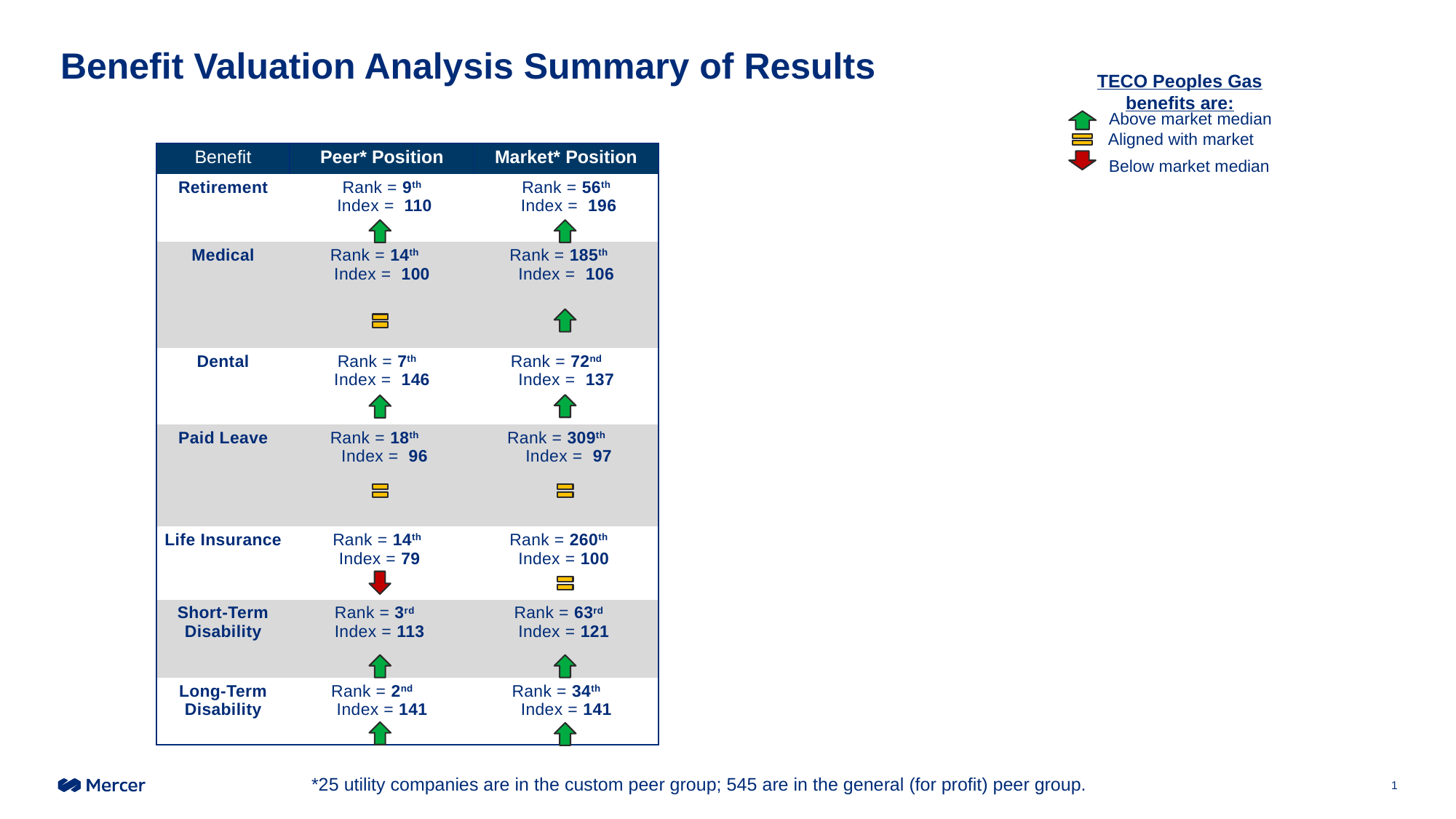

Benefit Valuation Analysis Summary of Results
TECO Peoples Gas benefits are:
Above market median
Aligned with market
Below market median

| Benefit | Peer\* Position | Market\* Position |
| --- | --- | --- |
| Retirement | Rank = 9th Index = 110 | Rank = 56th Index = 196 |
| Medical | Rank = 14th Index = 100 | Rank = 185th Index = 106 |
| Dental | Rank = 7th Index = 146 | Rank = 72nd Index = 137 |
| Paid Leave | Rank = 18th Index = 96 | Rank = 309th Index = 97 |
| Life Insurance | Rank = 14th Index = 79 | Rank = 260th Index = 100 |
| Short-Term Disability | Rank = 3rd Index = 113 | Rank = 63rd Index = 121 |
| Long-Term Disability | Rank = 2nd Index = 141 | Rank = 34th Index = 141 |

*25 utility companies are in the custom peer group; 545 are in the general (for profit) peer group.